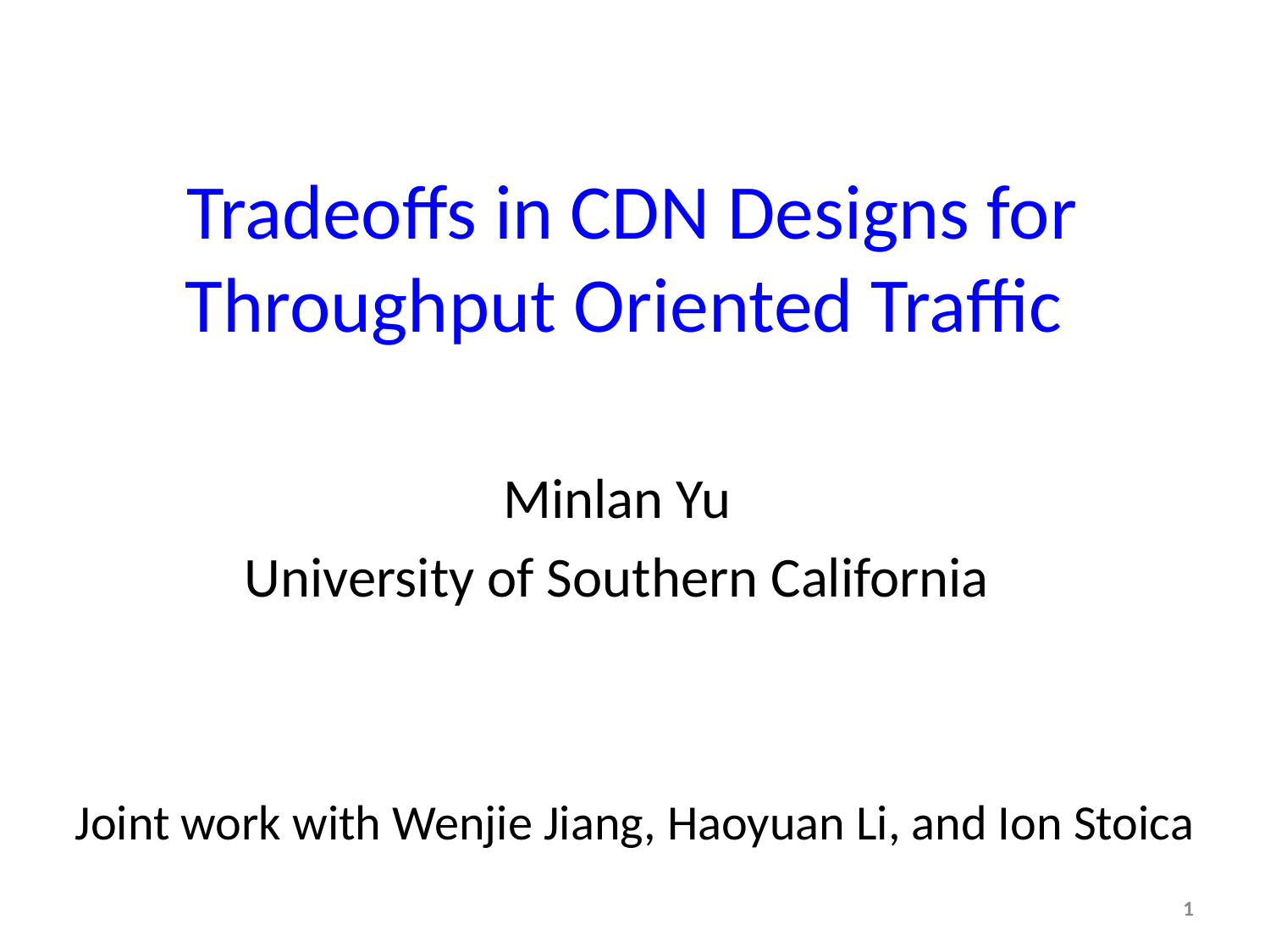

# Tradeoffs in CDN Designs for Throughput Oriented Traffic
Minlan Yu
University of Southern California
Joint work with Wenjie Jiang, Haoyuan Li, and Ion Stoica
1